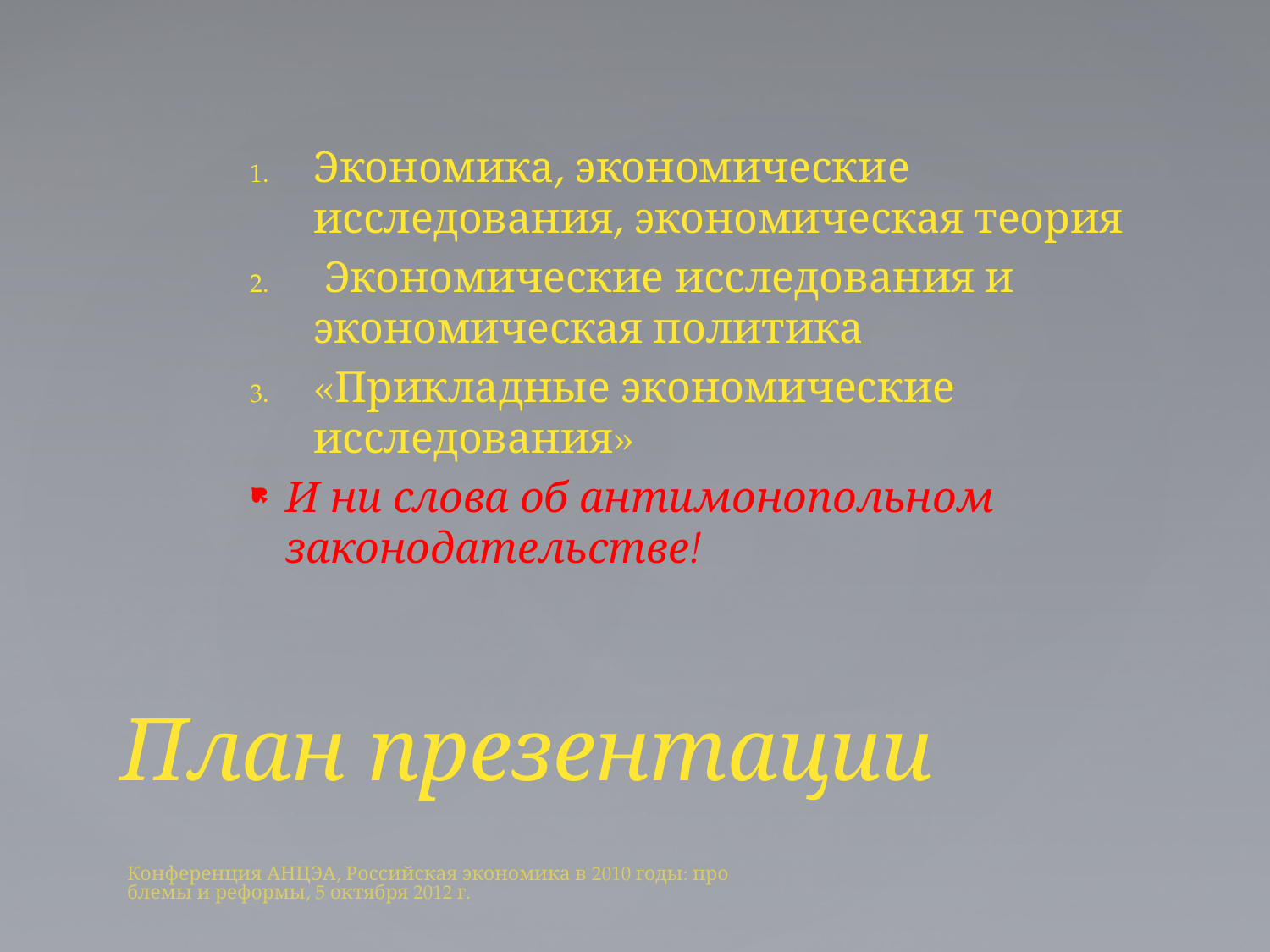

Экономика, экономические исследования, экономическая теория
 Экономические исследования и экономическая политика
«Прикладные экономические исследования»
И ни слова об антимонопольном законодательстве!

# План презентации
Конференция АНЦЭА, Российская экономика в 2010 годы: проблемы и реформы, 5 октября 2012 г.